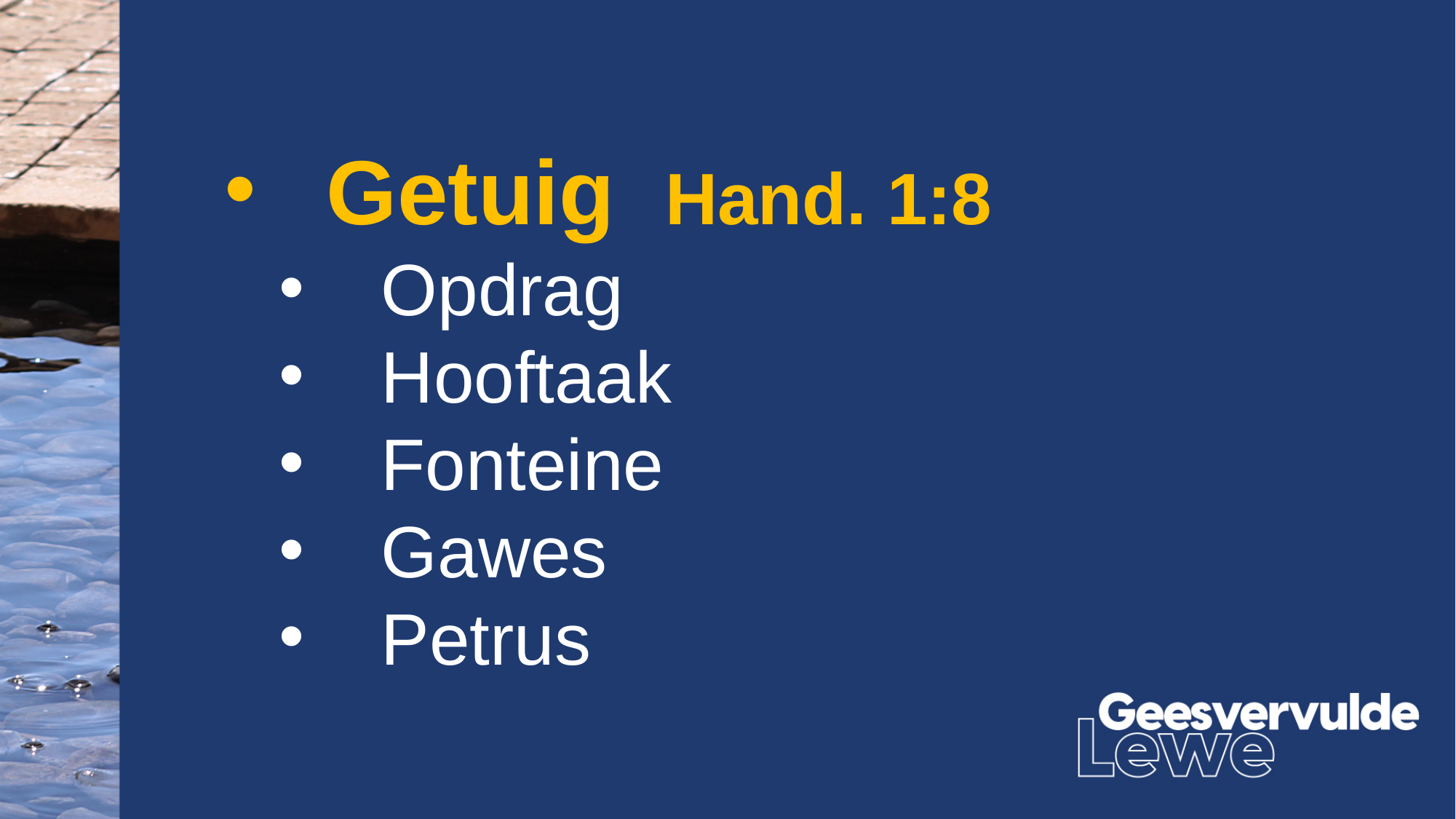

Getuig  Hand. 1:8
Opdrag
Hooftaak
Fonteine
Gawes
Petrus